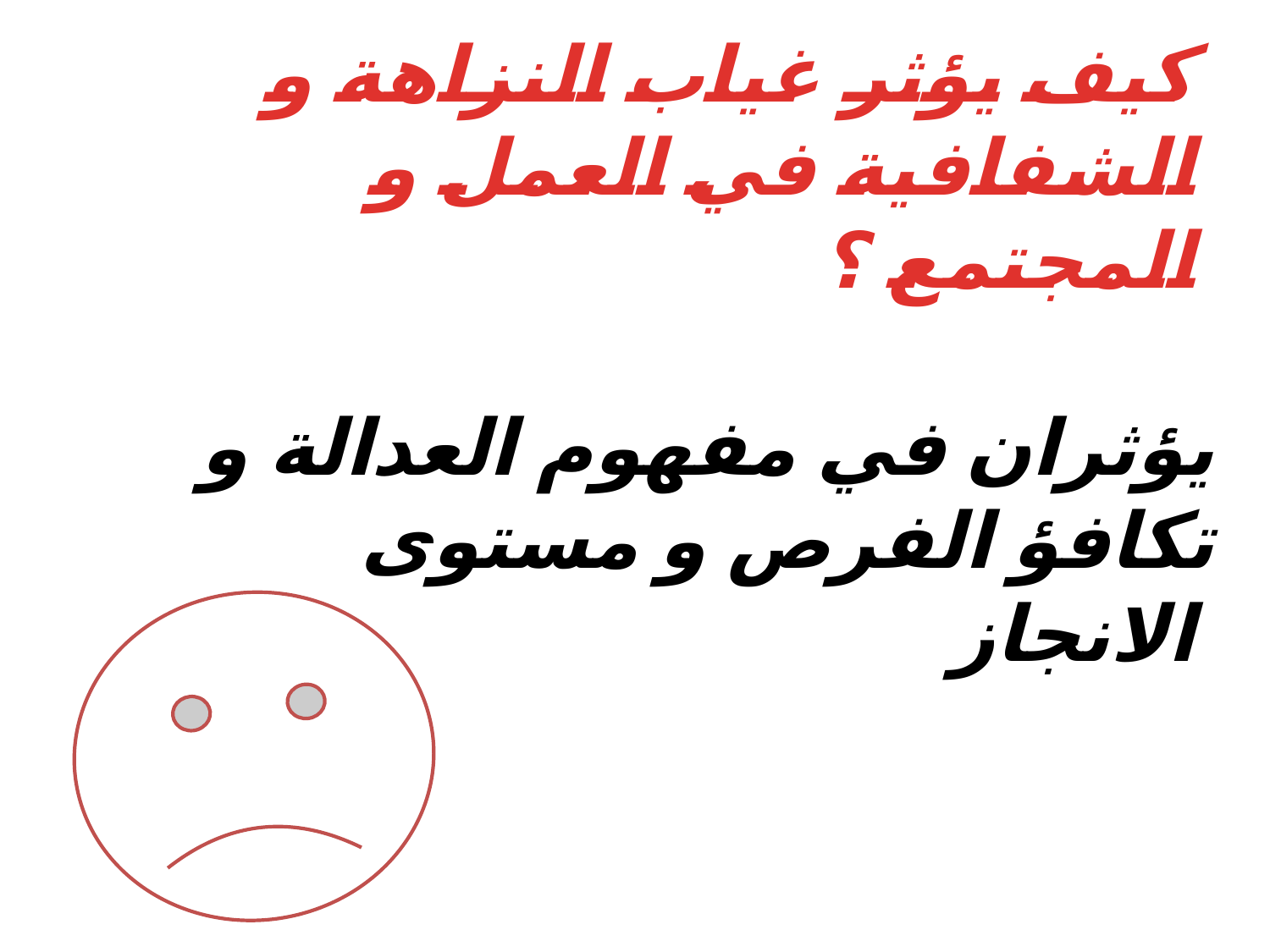

# كيف يؤثر غياب النزاهة و الشفافية في العمل و المجتمع ؟
يؤثران في مفهوم العدالة و تكافؤ الفرص و مستوى الانجاز